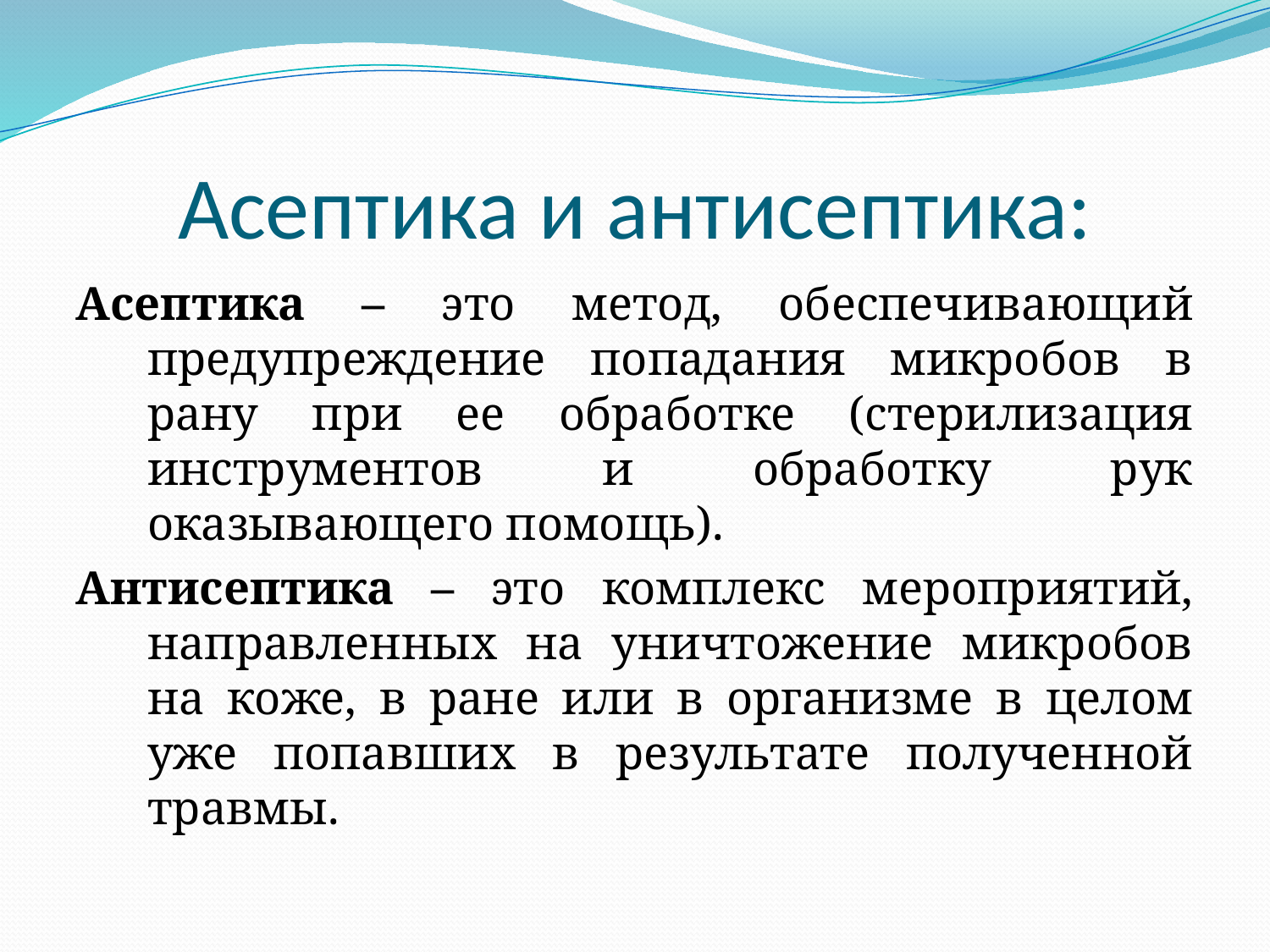

# Асептика и антисептика:
Асептика – это метод, обеспечивающий предупреждение попадания микробов в рану при ее обработке (стерилизация инструментов и обработку рук оказывающего помощь).
Антисептика – это комплекс мероприятий, направленных на уничтожение микробов на коже, в ране или в организме в целом уже попавших в результате полученной травмы.